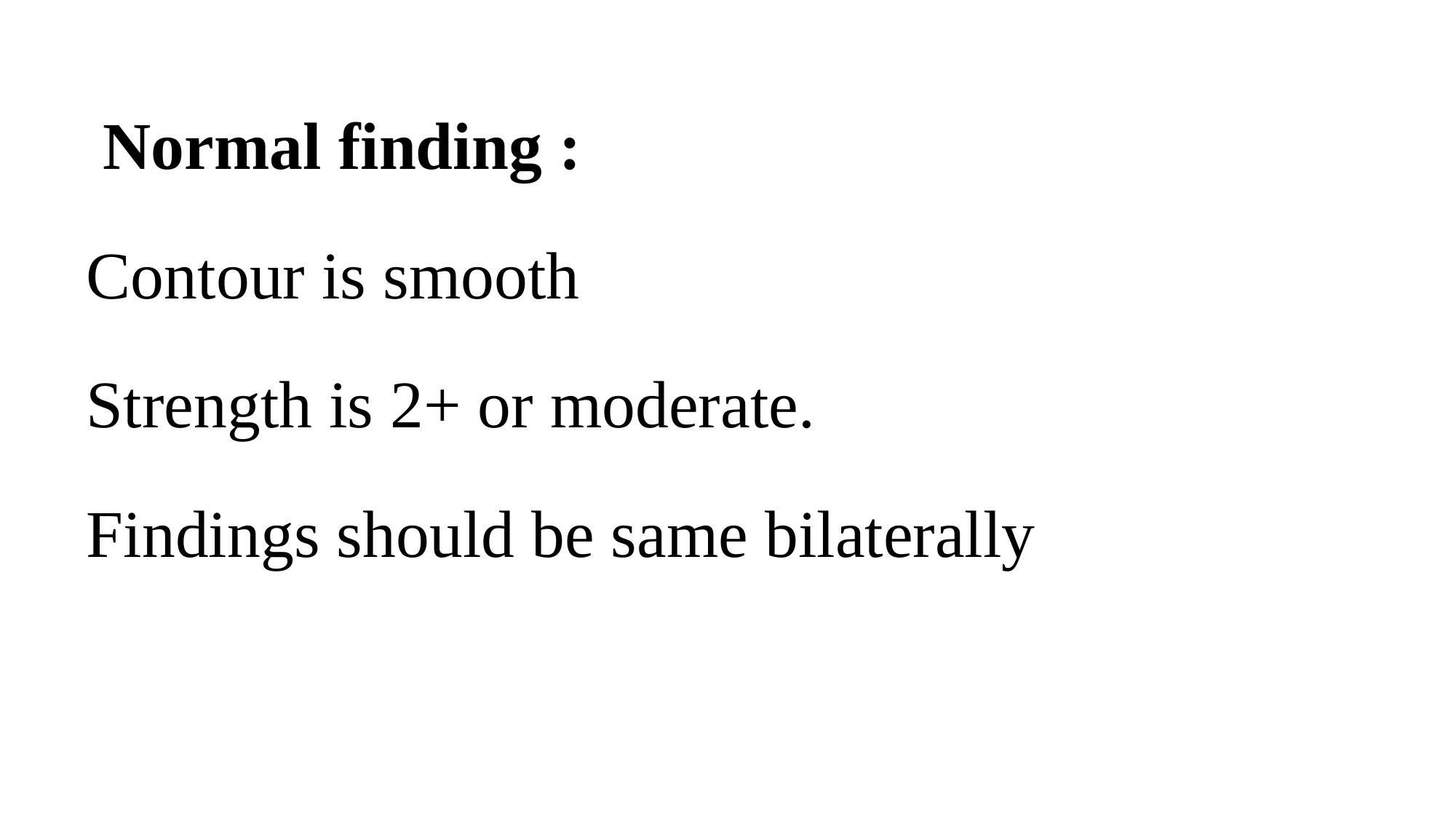

Normal finding :
Contour is smooth
Strength is 2+ or moderate.
Findings should be same bilaterally